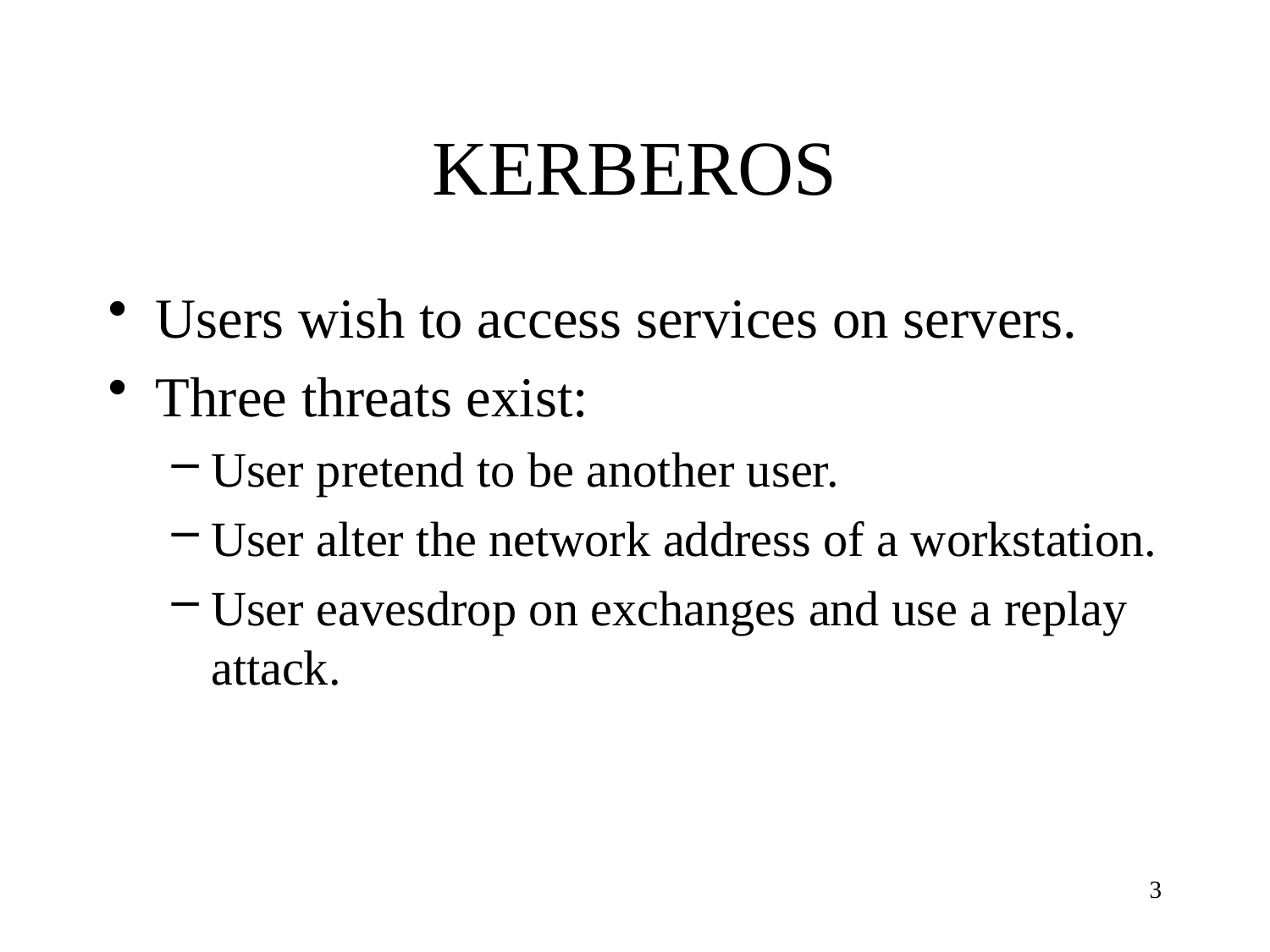

# KERBEROS
Users wish to access services on servers.
Three threats exist:
User pretend to be another user.
User alter the network address of a workstation.
User eavesdrop on exchanges and use a replay attack.
3